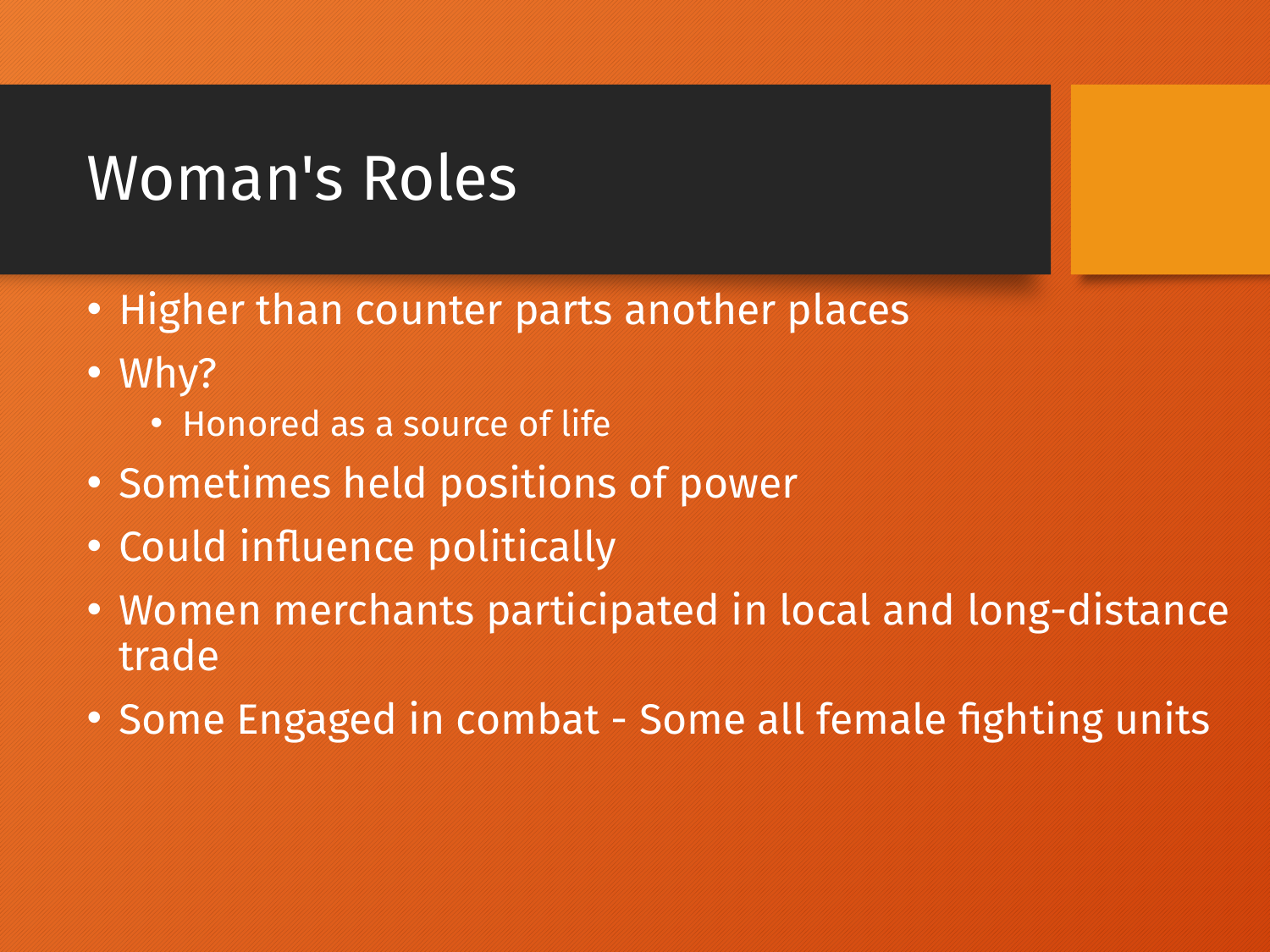

# Woman's Roles
Higher than counter parts another places
Why?
Honored as a source of life
Sometimes held positions of power
Could influence politically
Women merchants participated in local and long-distance trade
Some Engaged in combat - Some all female fighting units